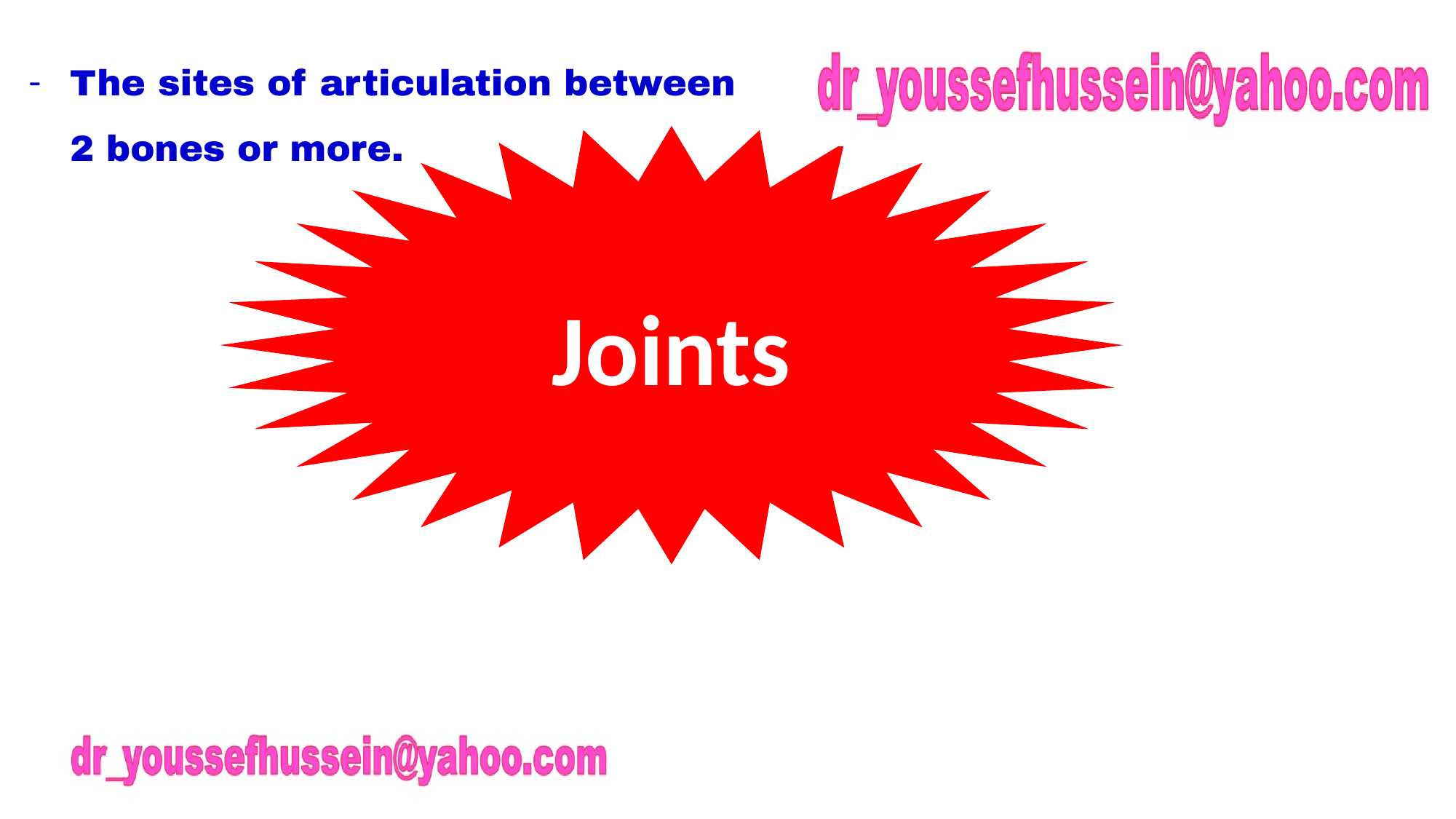

The sites of articulation between 2 bones or more.

Joints